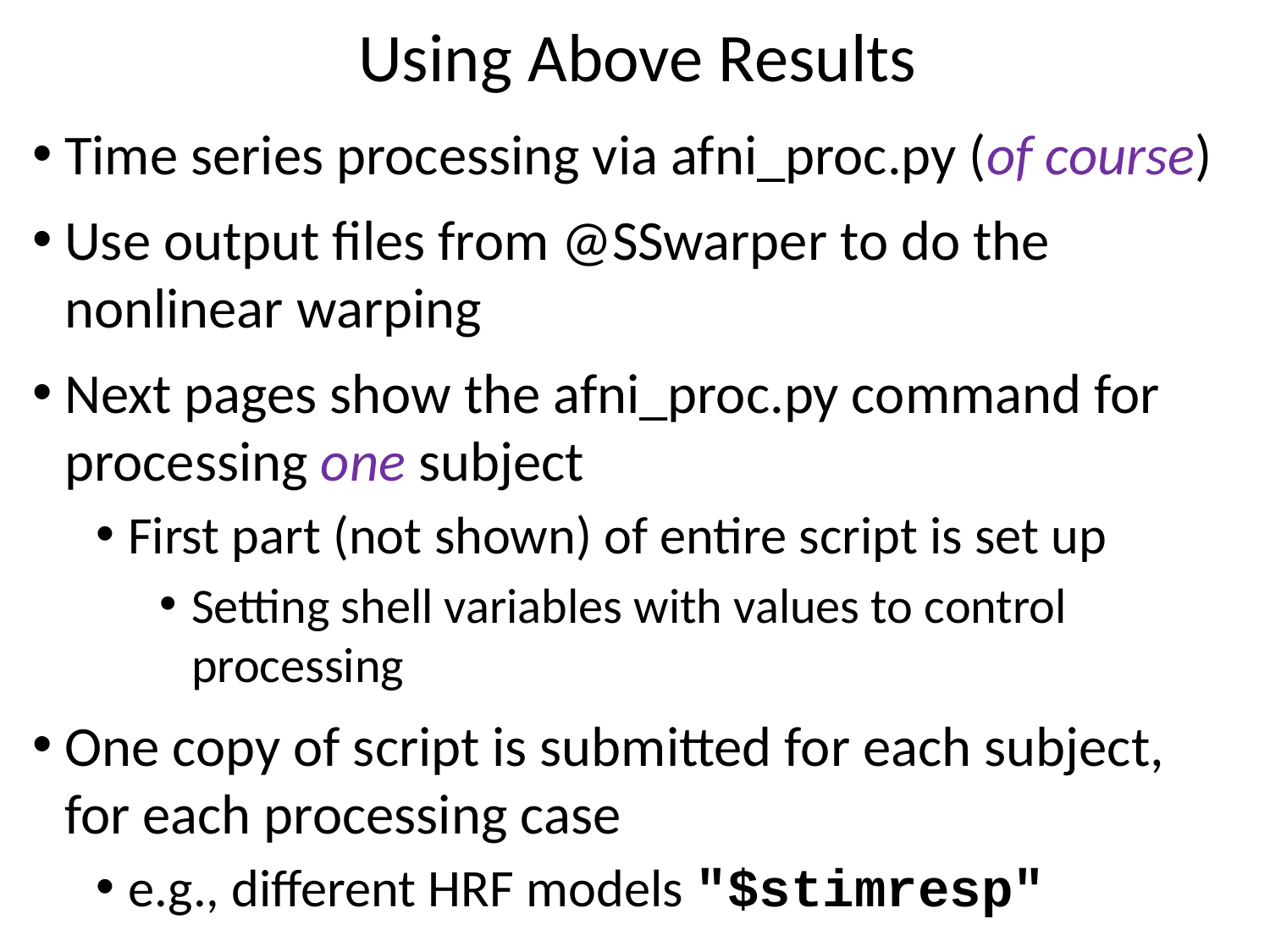

# Using Above Results
Time series processing via afni_proc.py (of course)
Use output files from @SSwarper to do the nonlinear warping
Next pages show the afni_proc.py command for processing one subject
First part (not shown) of entire script is set up
Setting shell variables with values to control processing
One copy of script is submitted for each subject, for each processing case
e.g., different HRF models "$stimresp"